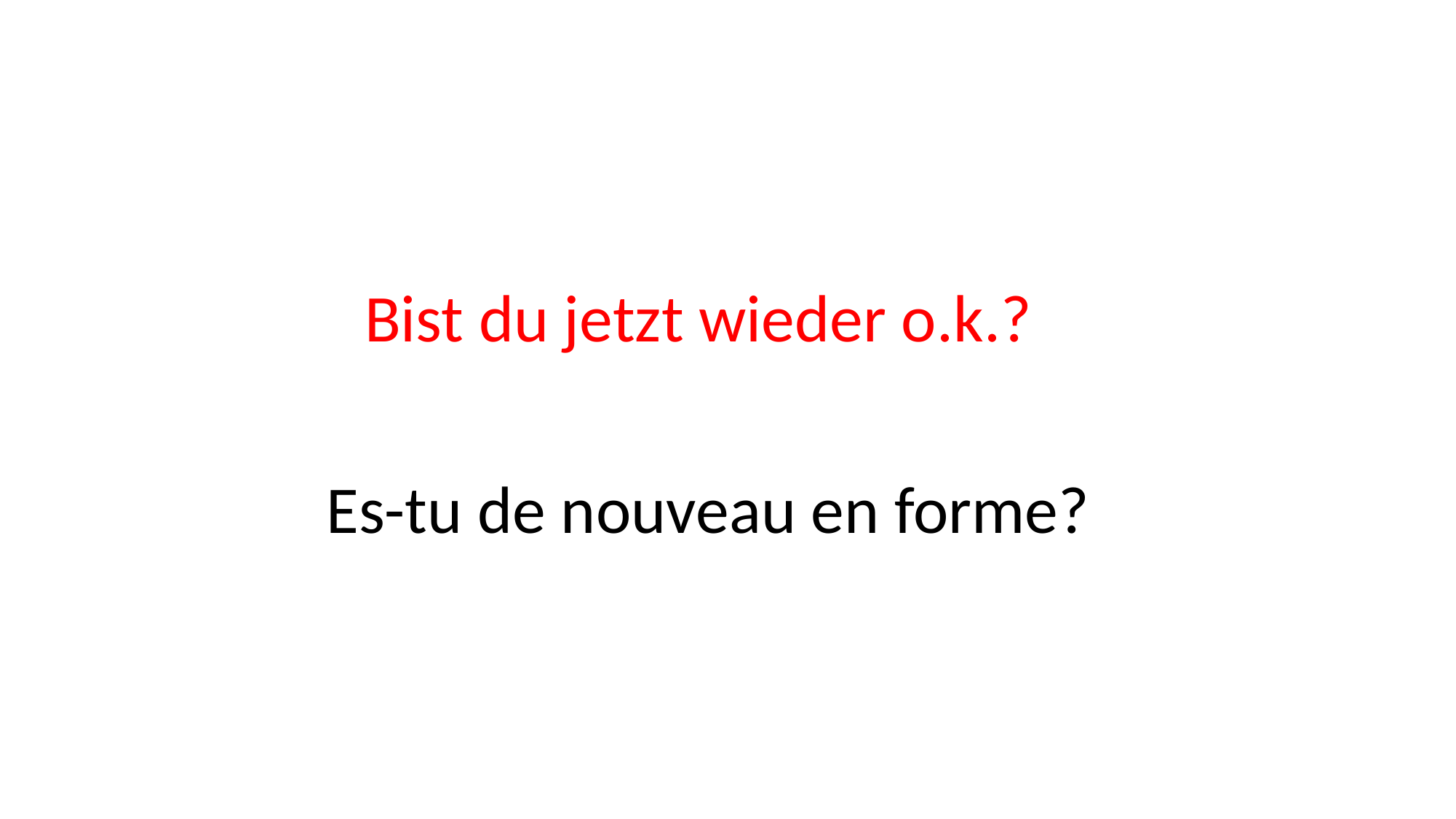

Bist du jetzt wieder o.k.?

Es-tu de nouveau en forme?